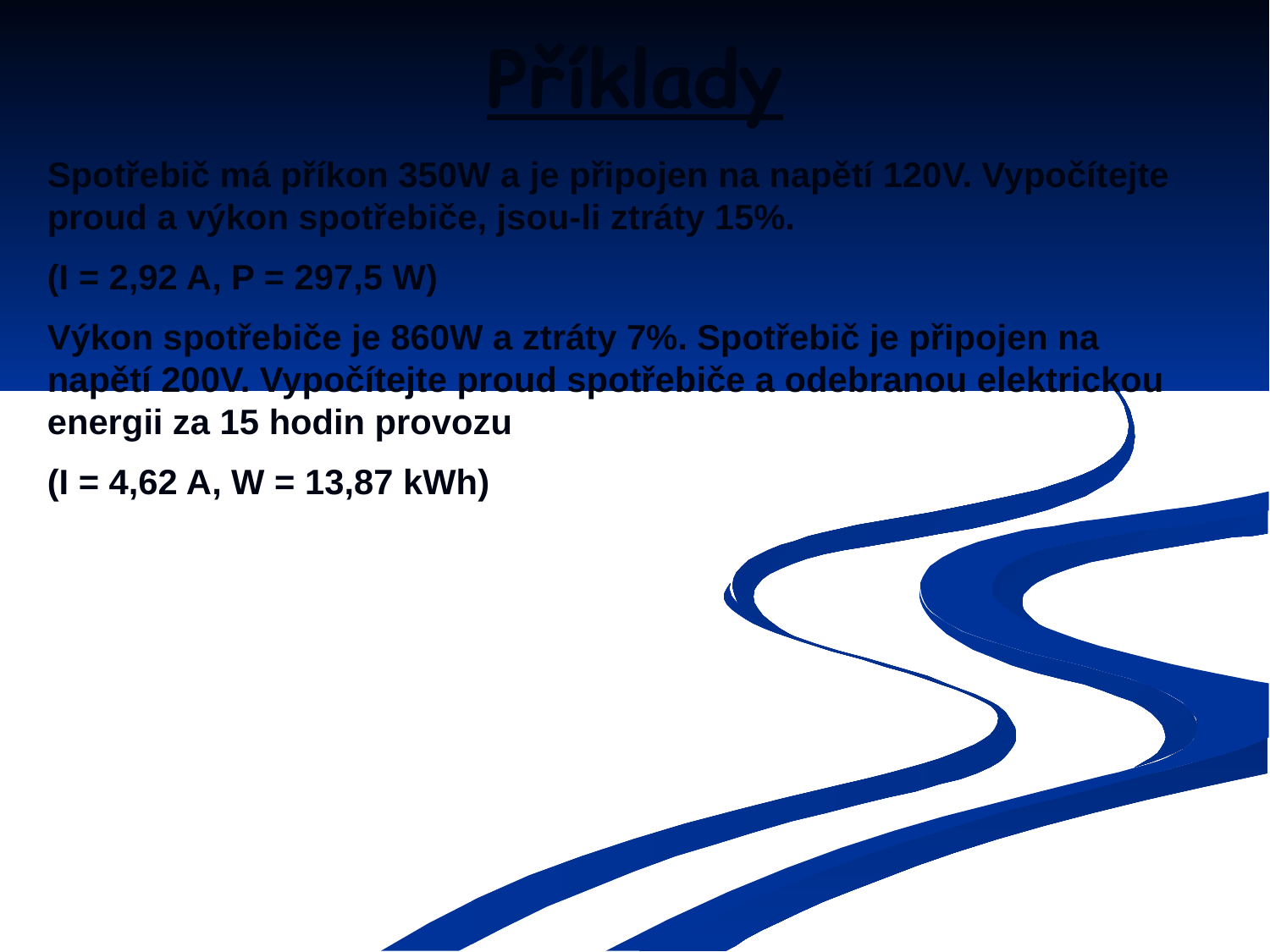

# Příklady
Spotřebič má příkon 350W a je připojen na napětí 120V. Vypočítejte proud a výkon spotřebiče, jsou-li ztráty 15%.
(I = 2,92 A, P = 297,5 W)
Výkon spotřebiče je 860W a ztráty 7%. Spotřebič je připojen na napětí 200V. Vypočítejte proud spotřebiče a odebranou elektrickou energii za 15 hodin provozu
(I = 4,62 A, W = 13,87 kWh)